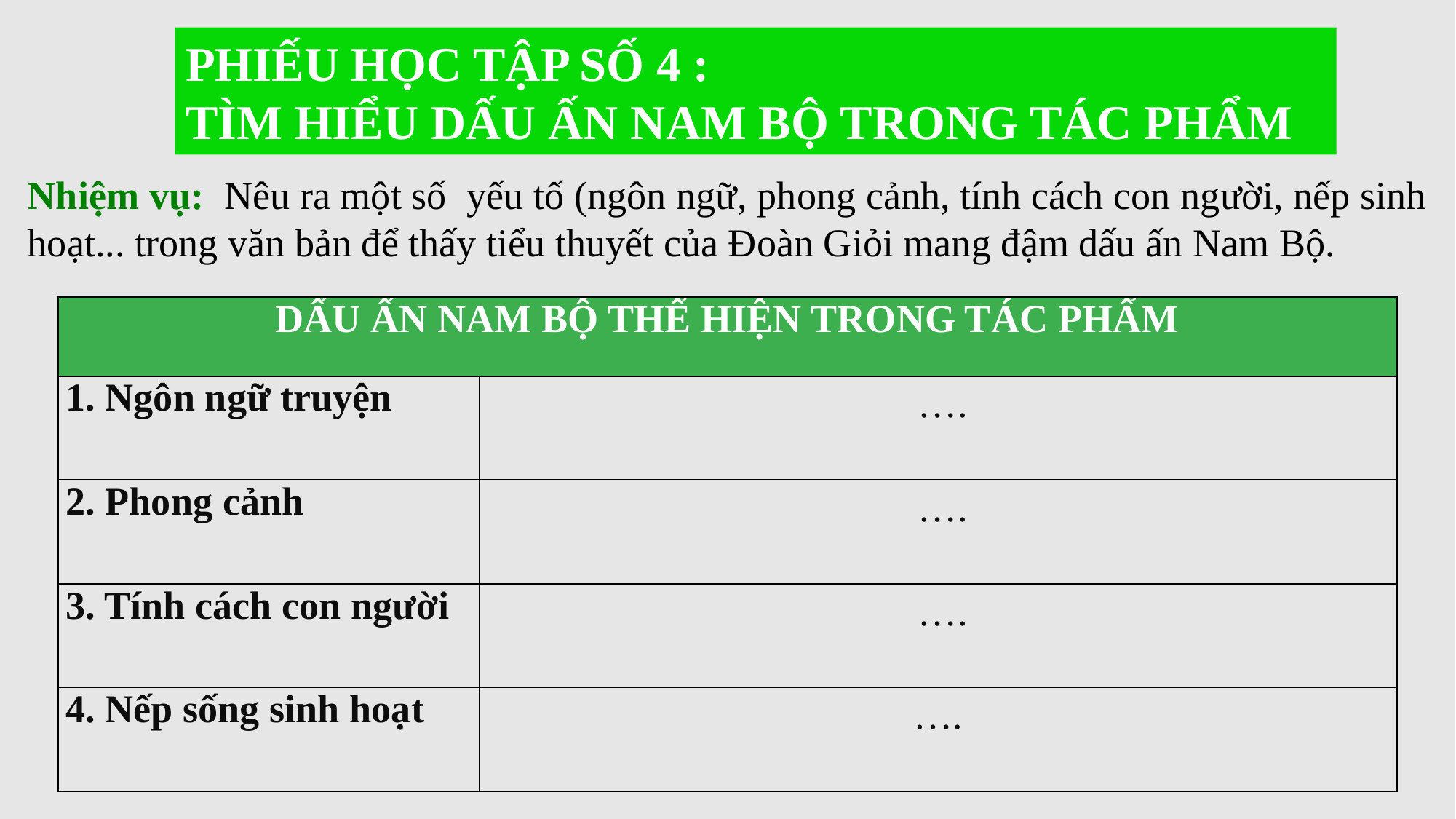

PHIẾU HỌC TẬP SỐ 4 :
TÌM HIỂU DẤU ẤN NAM BỘ TRONG TÁC PHẨM
Nhiệm vụ:  Nêu ra một số  yếu tố (ngôn ngữ, phong cảnh, tính cách con người, nếp sinh hoạt... trong văn bản để thấy tiểu thuyết của Đoàn Giỏi mang đậm dấu ấn Nam Bộ.
| DẤU ẤN NAM BỘ THỂ HIỆN TRONG TÁC PHẨM |  |
| --- | --- |
| 1. Ngôn ngữ truyện | …. |
| 2. Phong cảnh | …. |
| 3. Tính cách con người | …. |
| 4. Nếp sống sinh hoạt | …. |